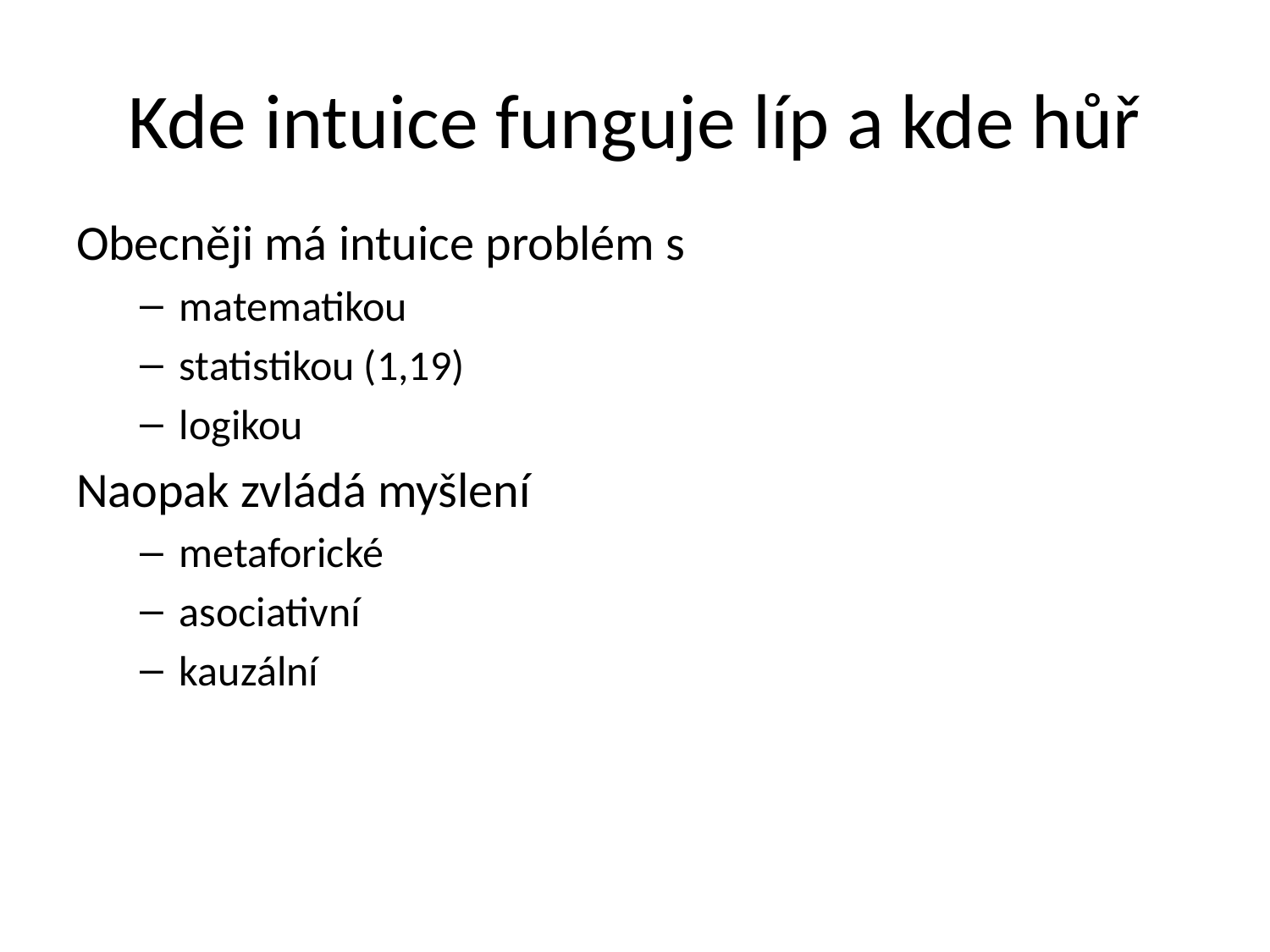

# Kde intuice funguje líp a kde hůř
Obecněji má intuice problém s
matematikou
statistikou (1,19)
logikou
Naopak zvládá myšlení
metaforické
asociativní
kauzální